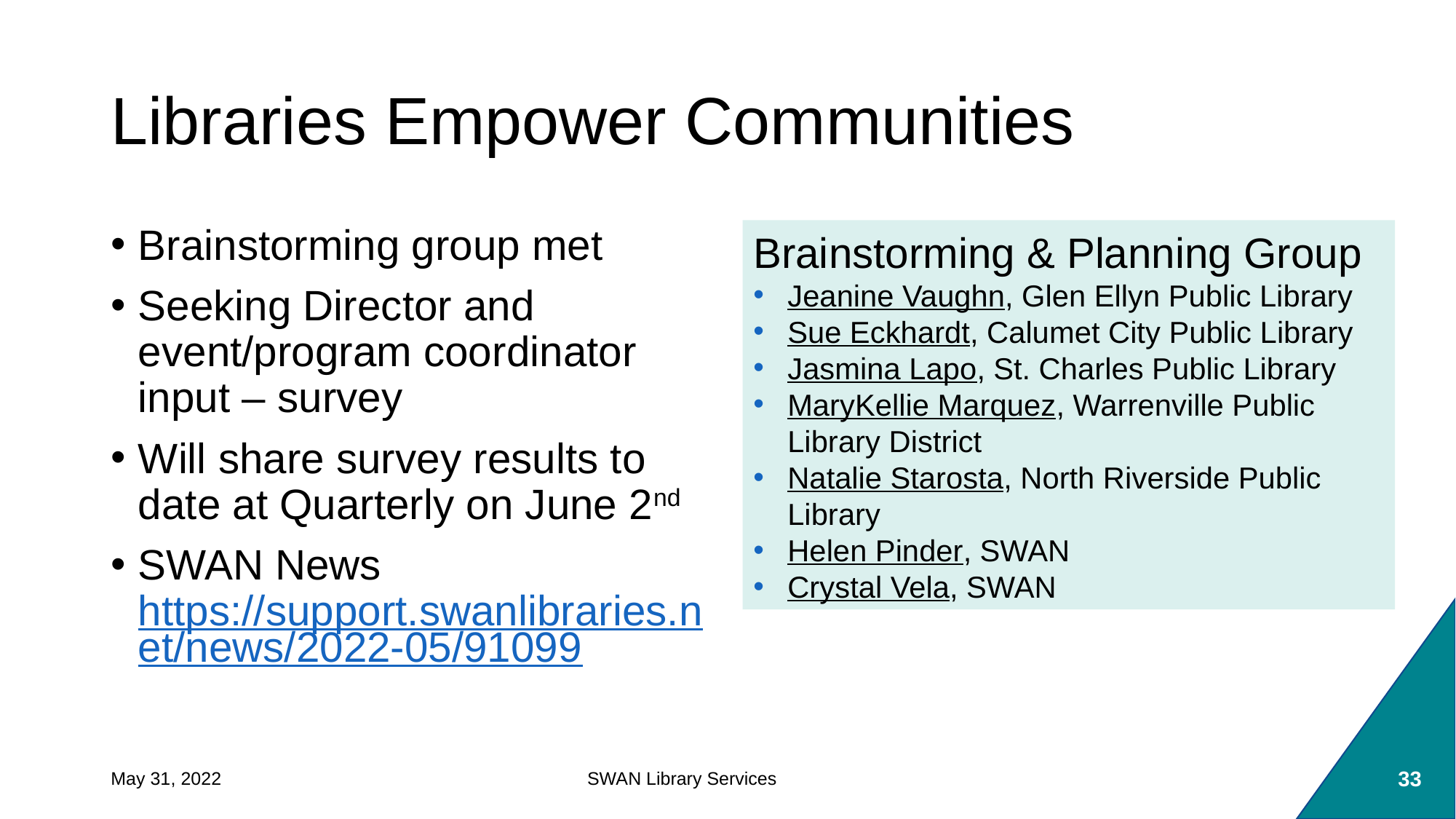

# Libraries Empower Communities
Brainstorming group met
Seeking Director and event/program coordinator input – survey
Will share survey results to date at Quarterly on June 2nd
SWAN News
https://support.swanlibraries.net/news/2022-05/91099

Brainstorming & Planning Group
Jeanine Vaughn, Glen Ellyn Public Library
Sue Eckhardt, Calumet City Public Library
Jasmina Lapo, St. Charles Public Library
MaryKellie Marquez, Warrenville Public Library District
Natalie Starosta, North Riverside Public Library
Helen Pinder, SWAN
Crystal Vela, SWAN
May 31, 2022
33
SWAN Library Services